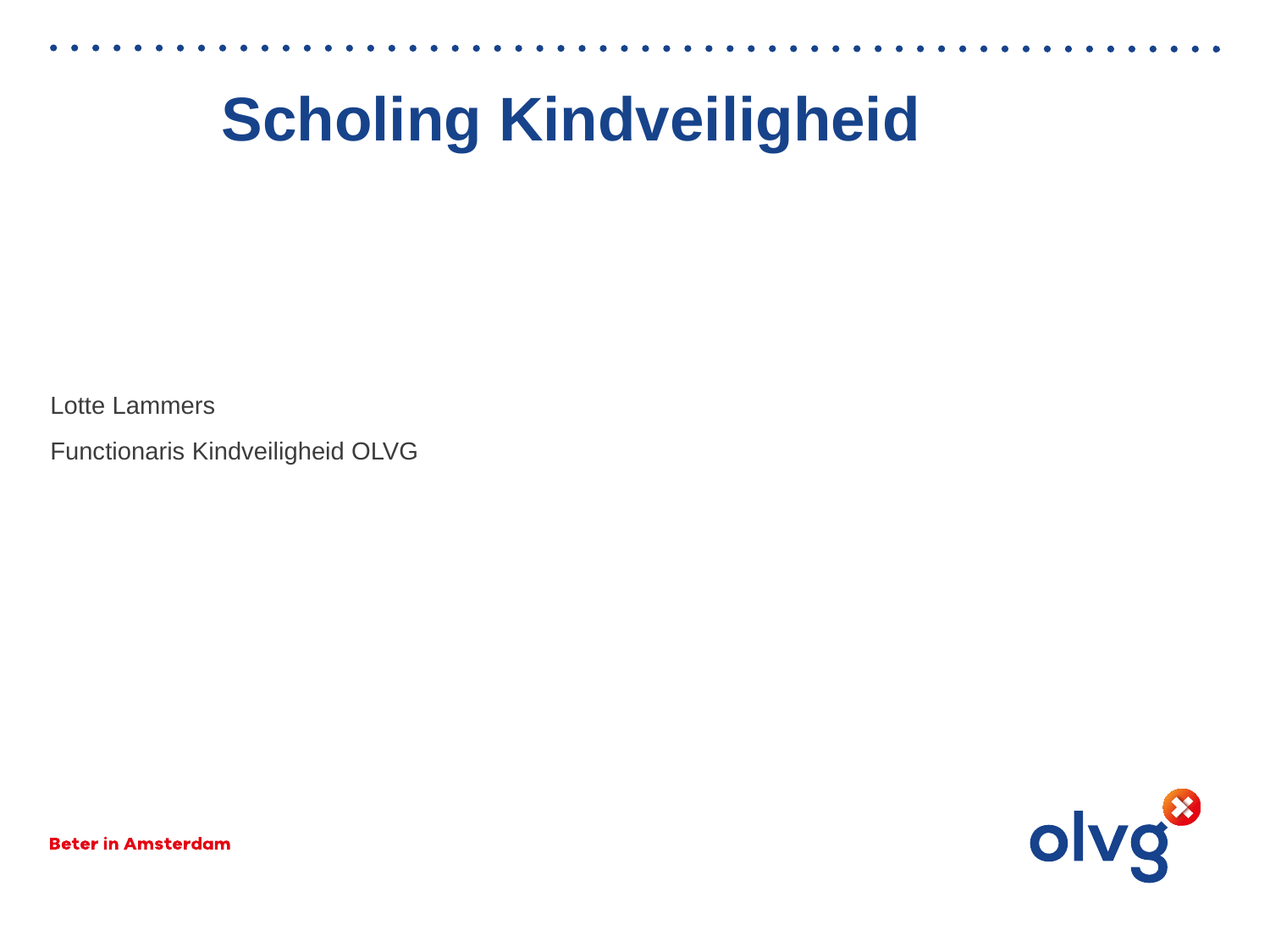

# Scholing Kindveiligheid
Lotte Lammers
Functionaris Kindveiligheid OLVG